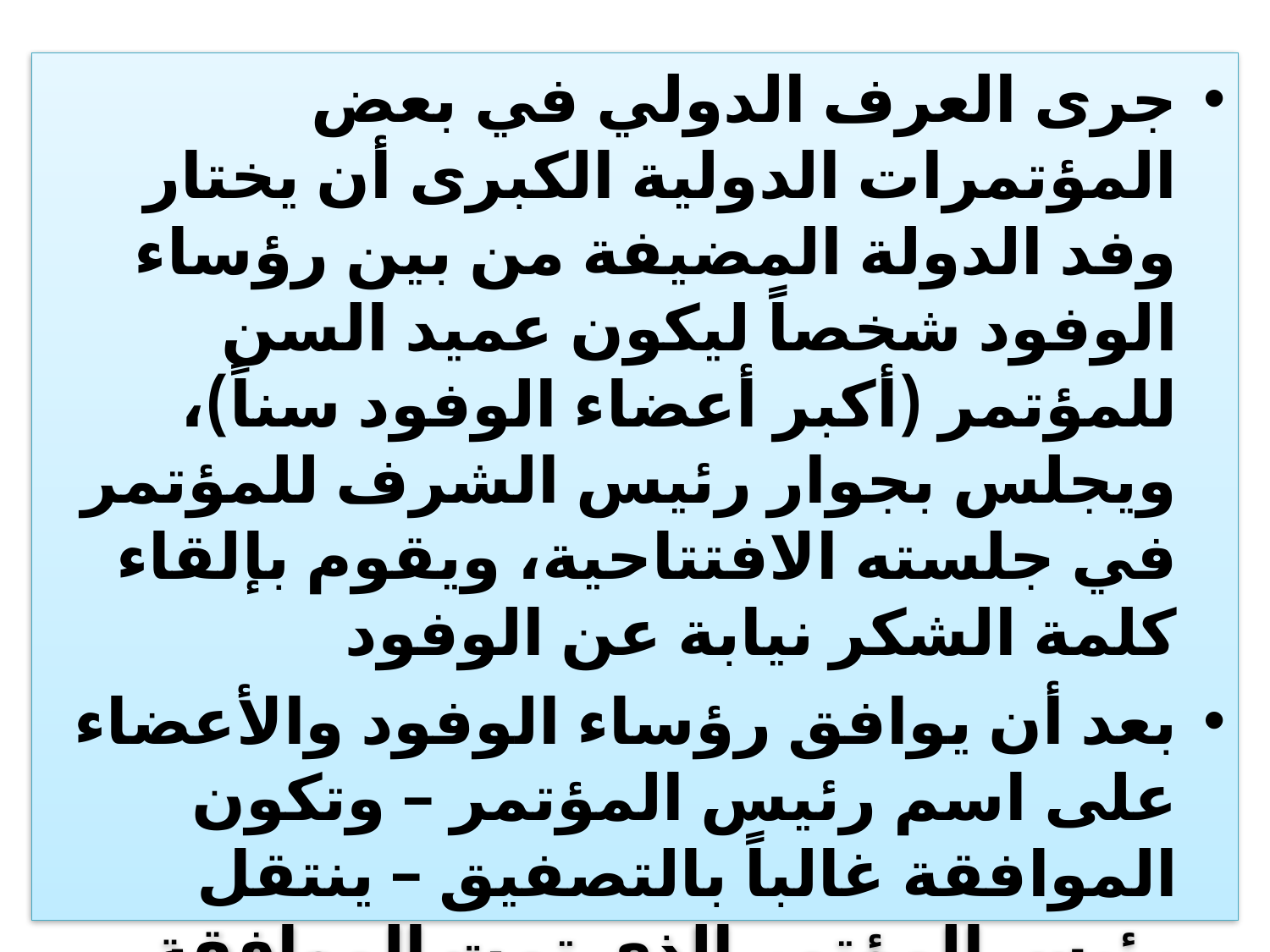

جرى العرف الدولي في بعض المؤتمرات الدولية الكبرى أن يختار وفد الدولة المضيفة من بين رؤساء الوفود شخصاً ليكون عميد السن للمؤتمر (أكبر أعضاء الوفود سناً)، ويجلس بجوار رئيس الشرف للمؤتمر في جلسته الافتتاحية، ويقوم بإلقاء كلمة الشكر نيابة عن الوفود
بعد أن يوافق رؤساء الوفود والأعضاء على اسم رئيس المؤتمر – وتكون الموافقة غالباً بالتصفيق – ينتقل  رئيس المؤتمر الذي تمت الموافقة على رئاسته للمؤتمر، ويتولى إدارة الجلسة الافتتاحية لانتخاب رؤساء الوفود